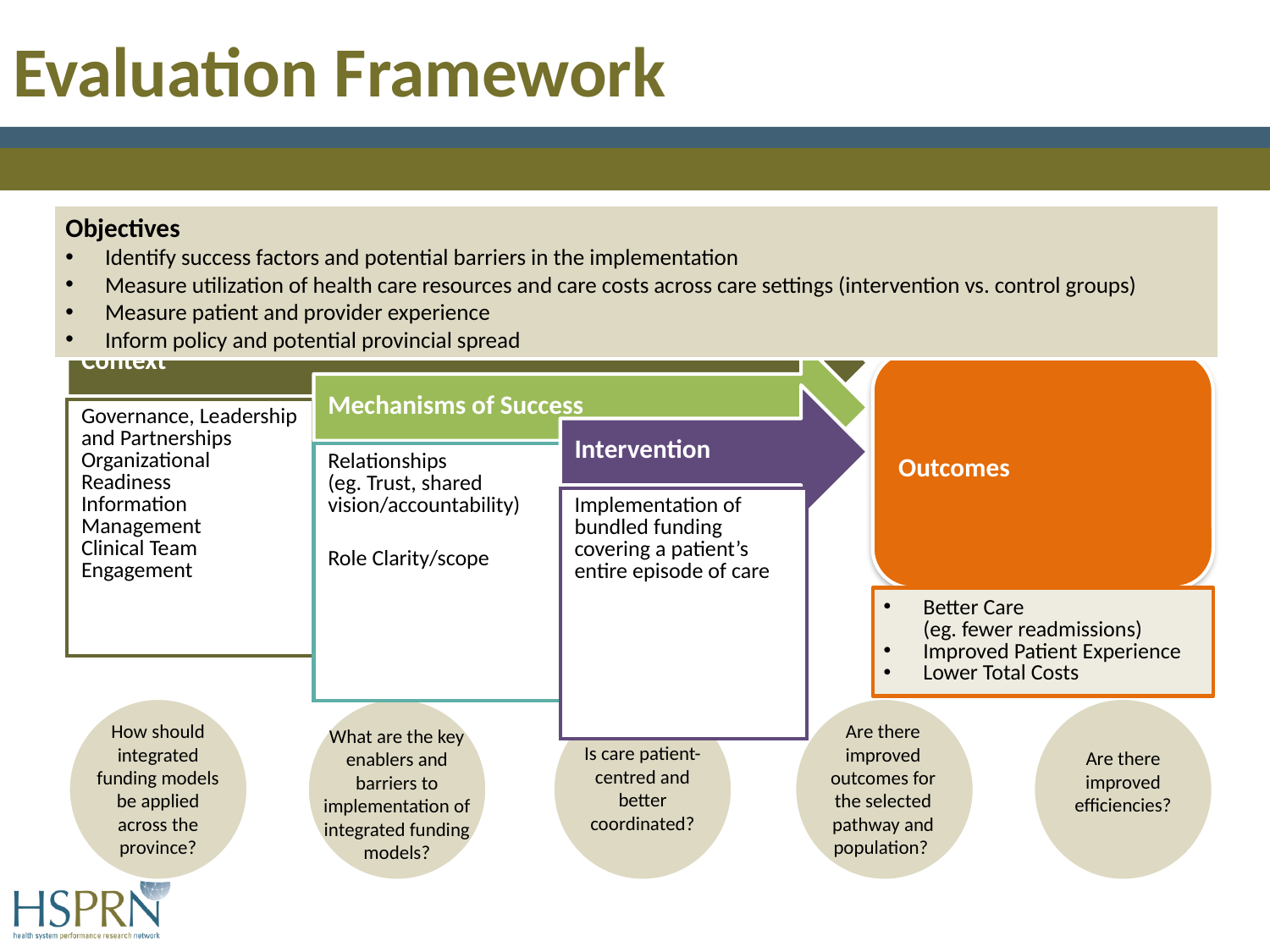

# Evaluation Framework
Objectives
Identify success factors and potential barriers in the implementation
Measure utilization of health care resources and care costs across care settings (intervention vs. control groups)
Measure patient and provider experience
Inform policy and potential provincial spread
Context
Governance, Leadership and Partnerships
Mechanisms of Success
Relationships
(eg. Trust, shared vision/accountability)
Role Clarity/scope
Intervention
Implementation of bundled funding covering a patient’s entire episode of care
Organizational Readiness
Information Management
Clinical Team Engagement
Outcomes
Better Care
(eg. fewer readmissions)
Improved Patient Experience
Lower Total Costs

How should integrated funding models be applied across the province?
Are there improved outcomes for the selected pathway and population?
What are the key enablers and barriers to implementation of integrated funding models?
Is care patient-centred and better coordinated?
Are there improved efficiencies?